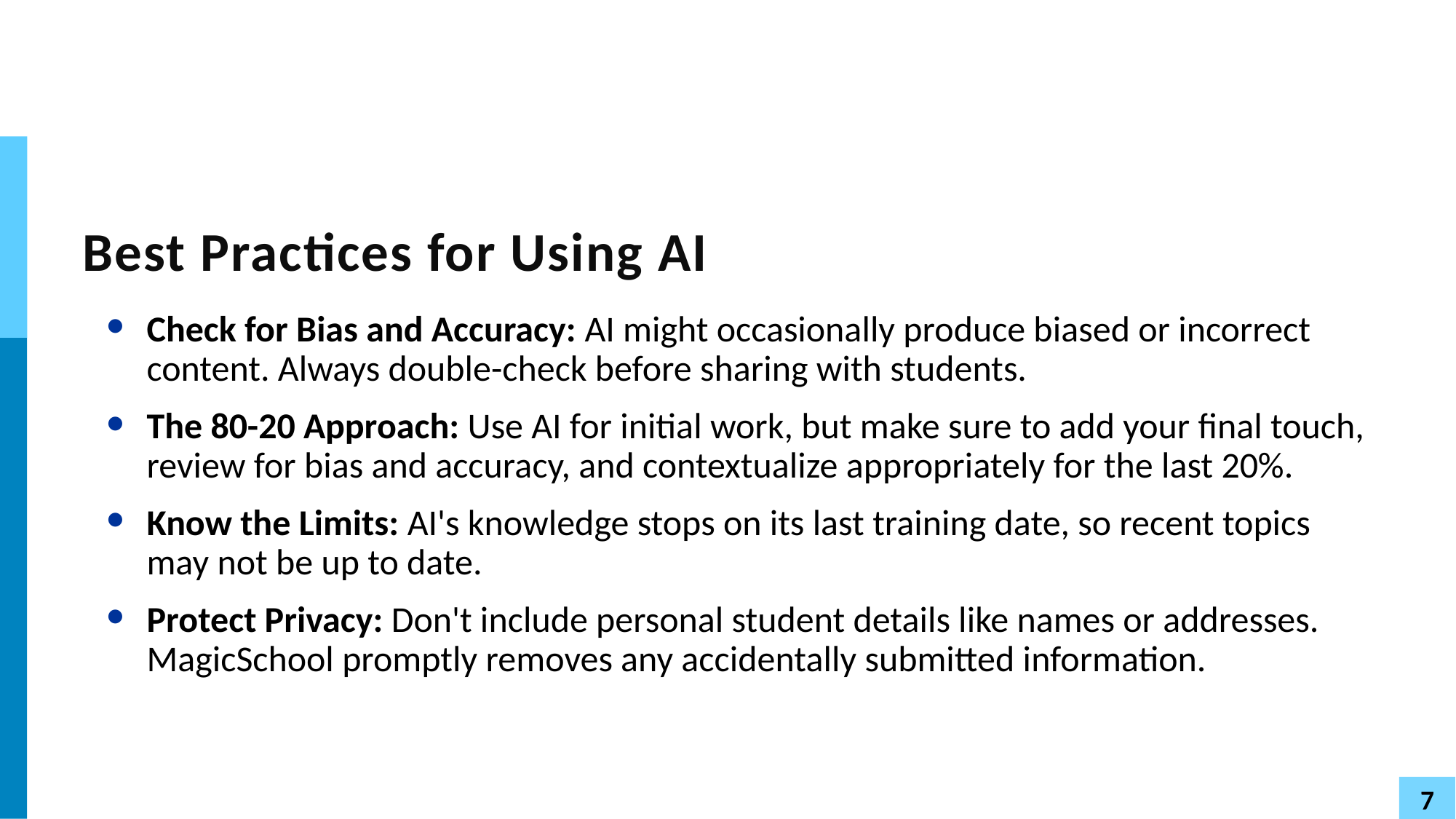

# Best Practices for Using AI
Check for Bias and Accuracy: AI might occasionally produce biased or incorrect content. Always double-check before sharing with students.
The 80-20 Approach: Use AI for initial work, but make sure to add your final touch, review for bias and accuracy, and contextualize appropriately for the last 20%.
Know the Limits: AI's knowledge stops on its last training date, so recent topics may not be up to date.
Protect Privacy: Don't include personal student details like names or addresses. MagicSchool promptly removes any accidentally submitted information.